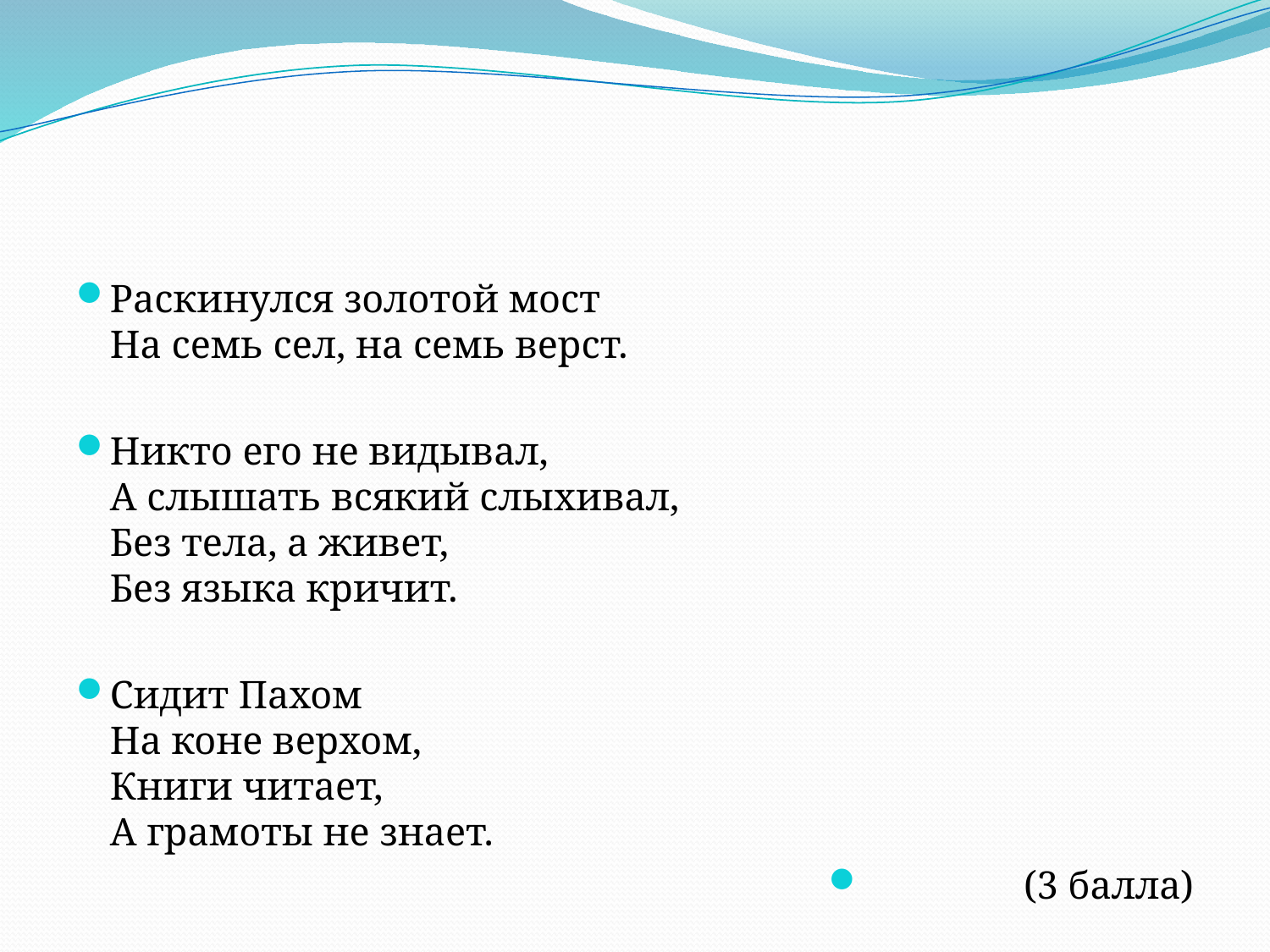

Раскинулся золотой мост
На семь сел, на семь верст.

Никто его не видывал,
А слышать всякий слыхивал,
Без тела, а живет,
Без языка кричит.

Сидит Пахом
На коне верхом,
Книги читает,
А грамоты не знает.
(3 балла)